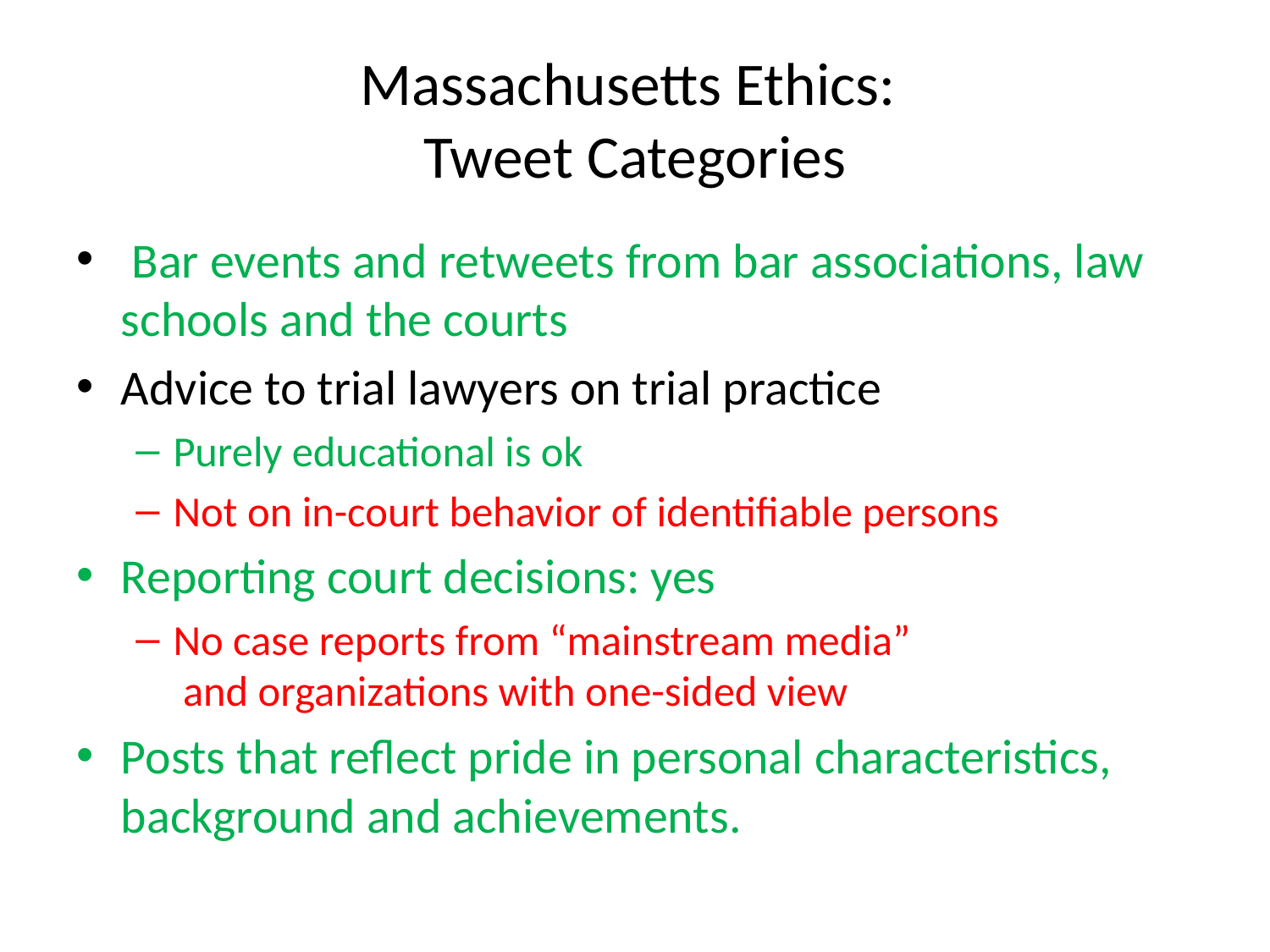

# Massachusetts Ethics: Tweet Categories
 Bar events and retweets from bar associations, law schools and the courts
Advice to trial lawyers on trial practice
Purely educational is ok
Not on in-court behavior of identifiable persons
Reporting court decisions: yes
No case reports from “mainstream media”
 and organizations with one-sided view
Posts that reflect pride in personal characteristics, background and achievements.